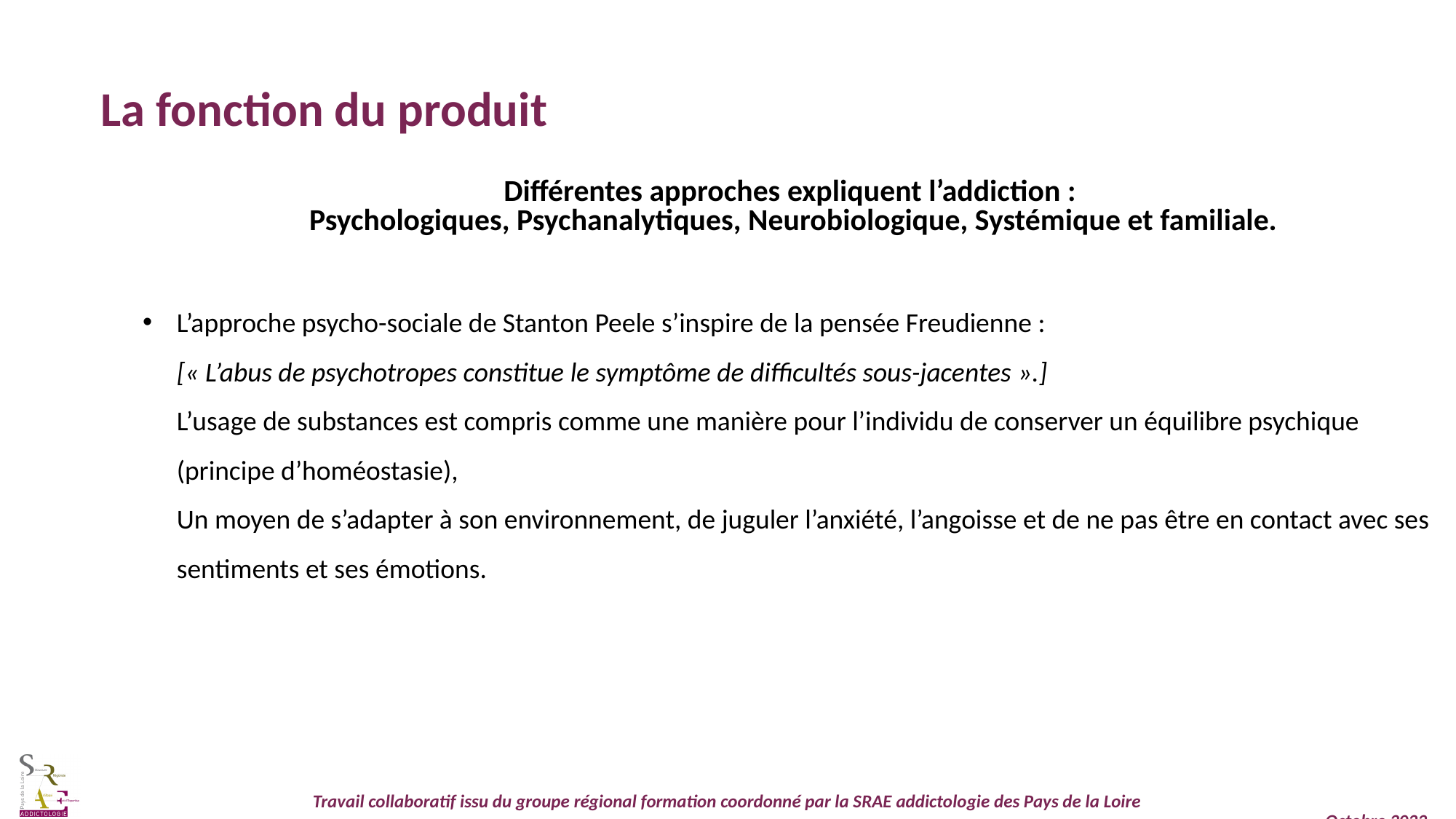

La fonction du produit
Différentes approches expliquent l’addiction :
Psychologiques, Psychanalytiques, Neurobiologique, Systémique et familiale.

L’approche psycho-sociale de Stanton Peele s’inspire de la pensée Freudienne :
[« L’abus de psychotropes constitue le symptôme de difficultés sous-jacentes ».]
L’usage de substances est compris comme une manière pour l’individu de conserver un équilibre psychique (principe d’homéostasie),
Un moyen de s’adapter à son environnement, de juguler l’anxiété, l’angoisse et de ne pas être en contact avec ses sentiments et ses émotions.